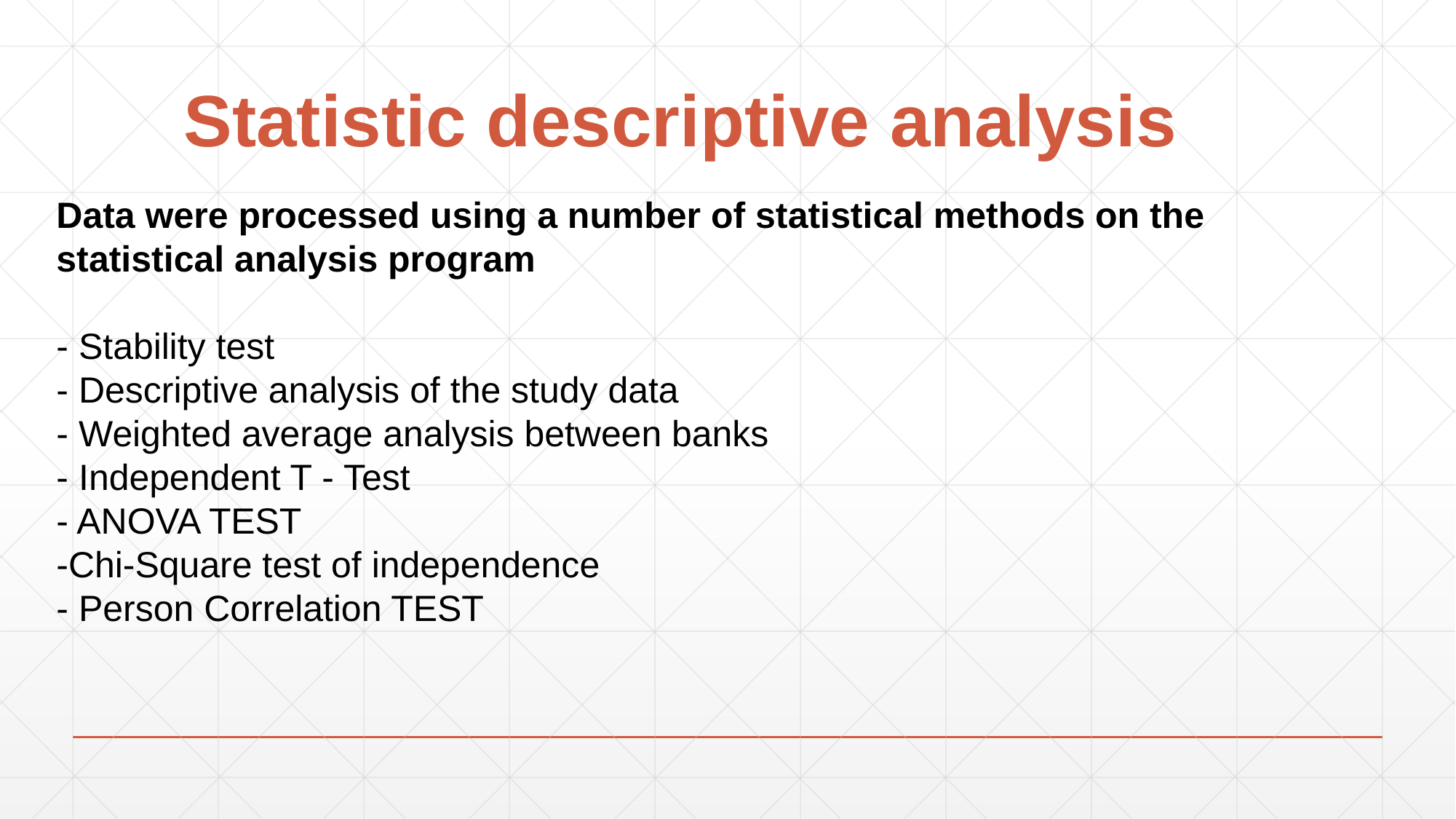

Statistic descriptive analysis
Data were processed using a number of statistical methods on the statistical analysis program

- Stability test
- Descriptive analysis of the study data
- Weighted average analysis between banks
- Independent T - Test
- ANOVA TEST
-Chi-Square test of independence
- Person Correlation TEST